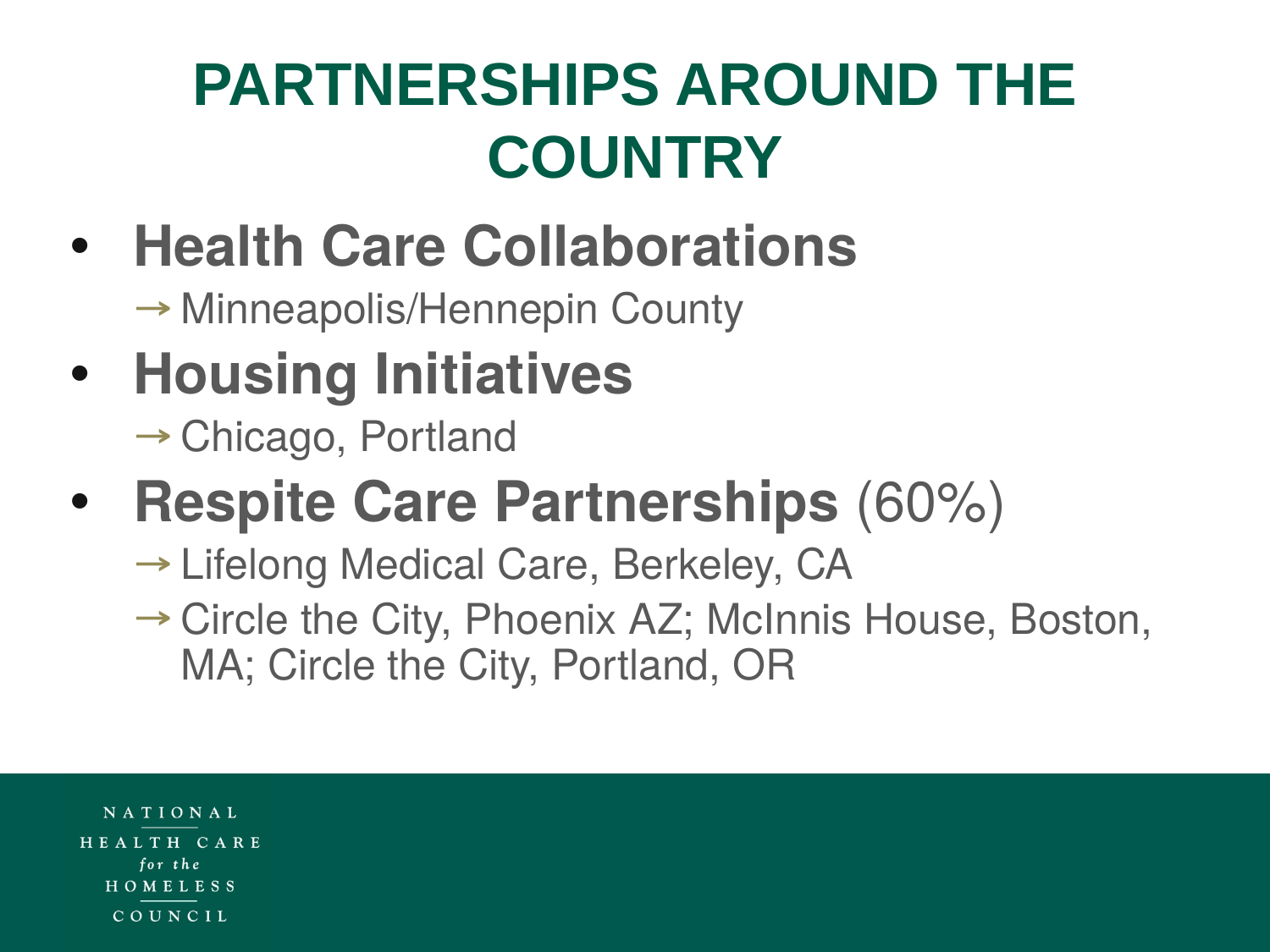

# Partnerships around the Country
Health Care Collaborations
Minneapolis/Hennepin County
Housing Initiatives
Chicago, Portland
Respite Care Partnerships (60%)
Lifelong Medical Care, Berkeley, CA
Circle the City, Phoenix AZ; McInnis House, Boston, MA; Circle the City, Portland, OR